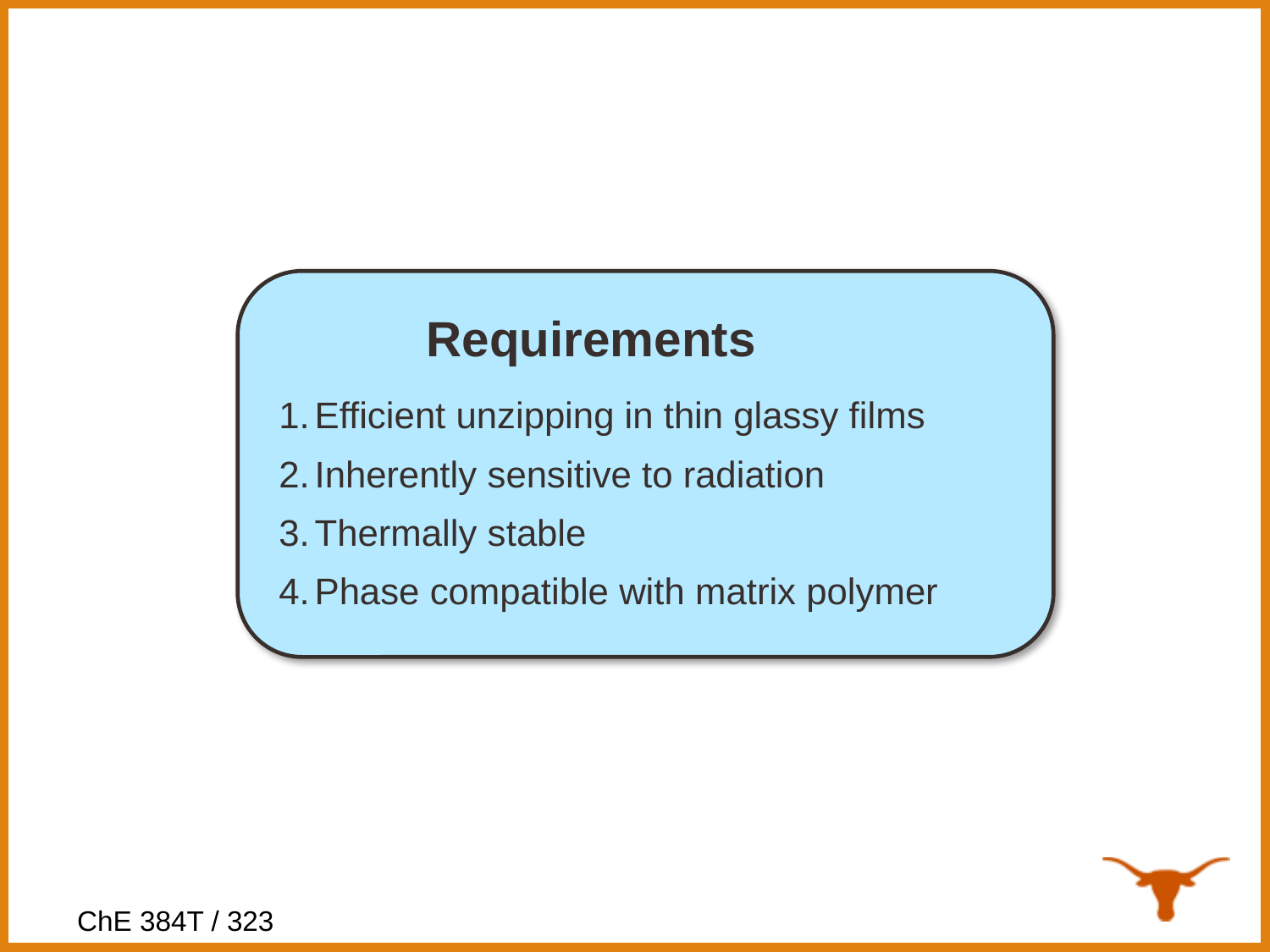

b

Requirements
Efficient unzipping in thin glassy films

Inherently sensitive to radiation

Thermally stable

Phase compatible with matrix polymer